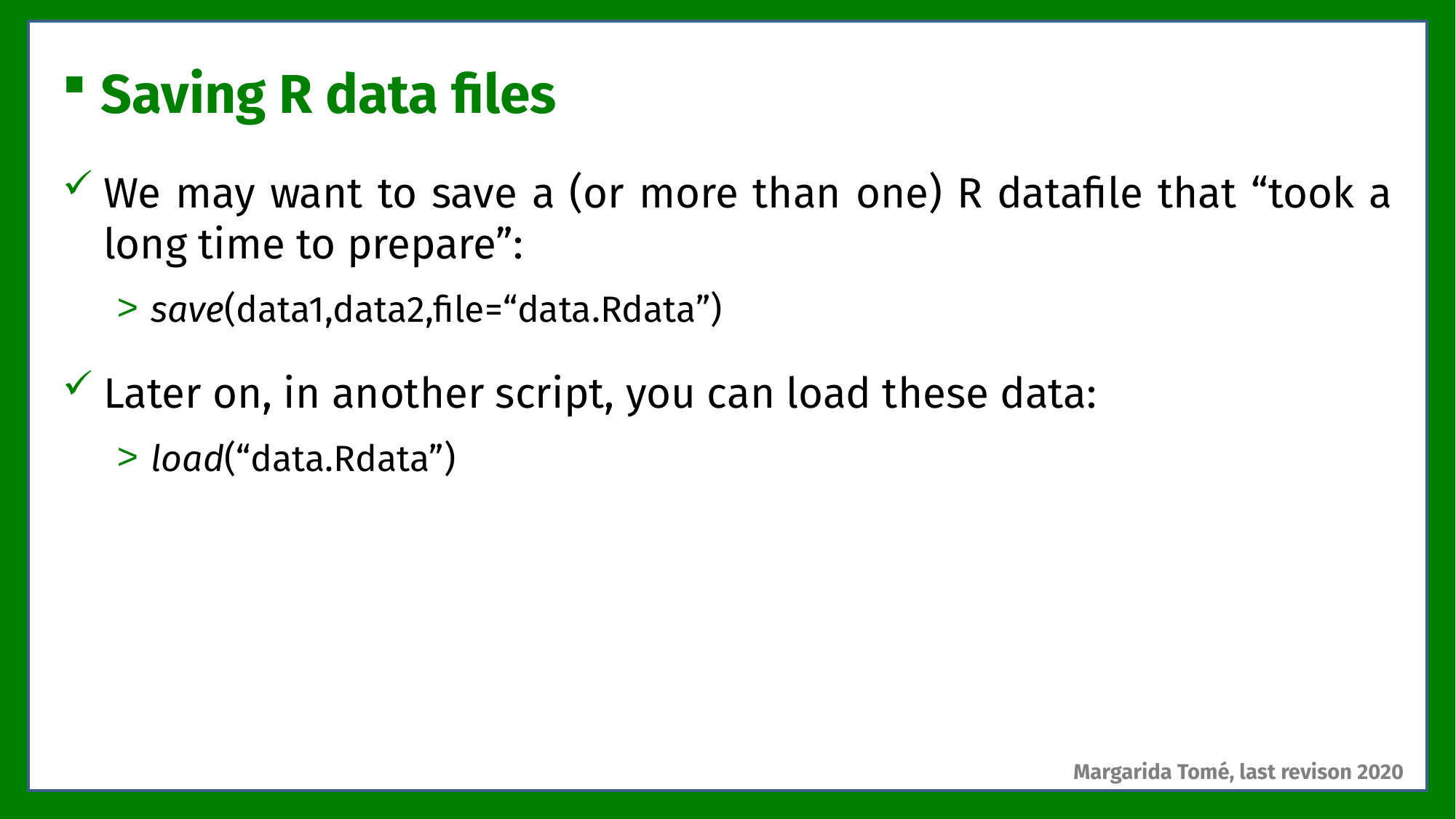

# Saving R data files
We may want to save a (or more than one) R datafile that “took a long time to prepare”:
save(data1,data2,file=“data.Rdata”)
Later on, in another script, you can load these data:
load(“data.Rdata”)